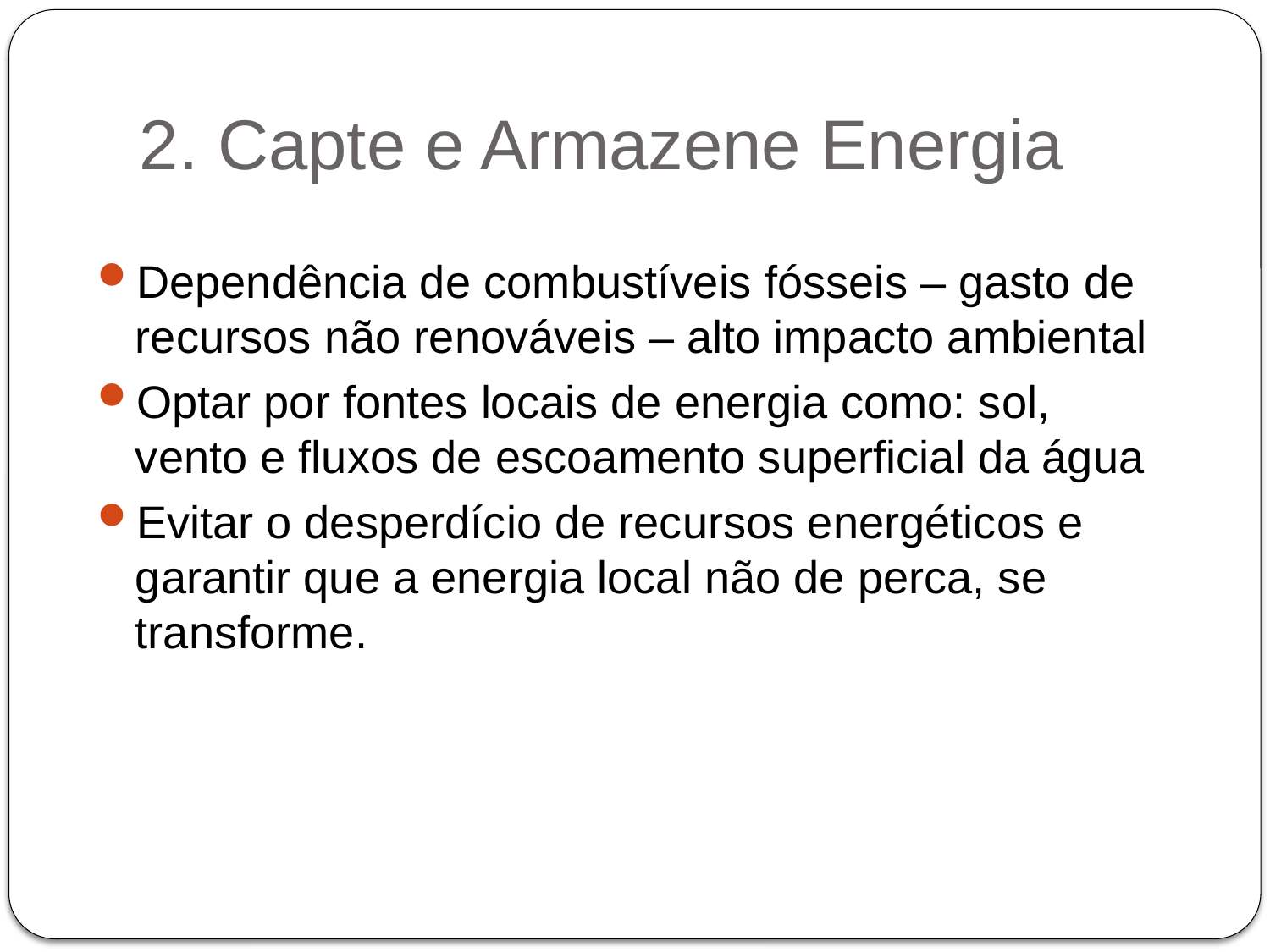

# 2. Capte e Armazene Energia
Dependência de combustíveis fósseis – gasto de recursos não renováveis – alto impacto ambiental
Optar por fontes locais de energia como: sol, vento e fluxos de escoamento superficial da água
Evitar o desperdício de recursos energéticos e garantir que a energia local não de perca, se transforme.